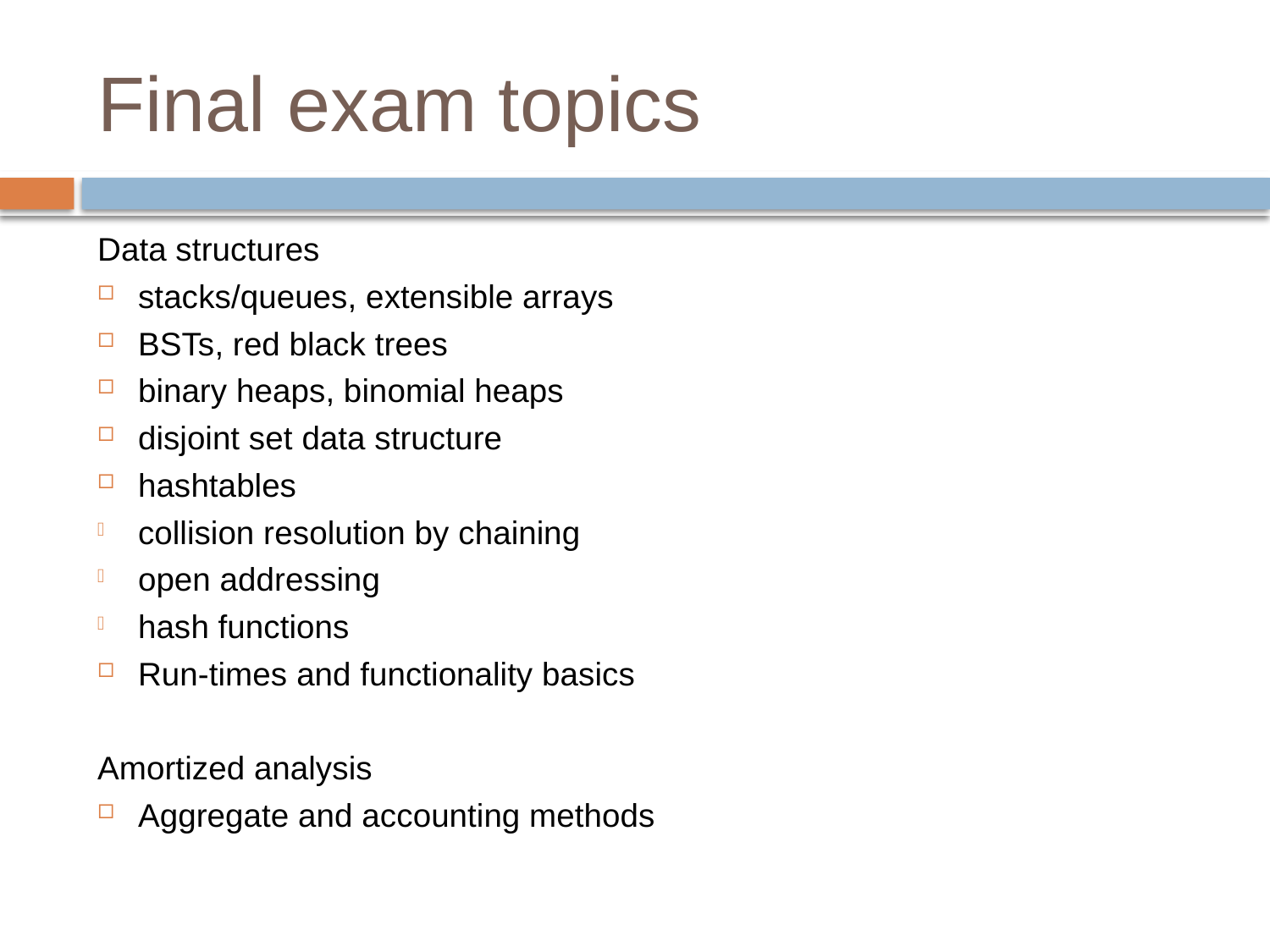

# Final exam topics
Data structures
stacks/queues, extensible arrays
BSTs, red black trees
binary heaps, binomial heaps
disjoint set data structure
hashtables
collision resolution by chaining
open addressing
hash functions
Run-times and functionality basics

Amortized analysis
Aggregate and accounting methods